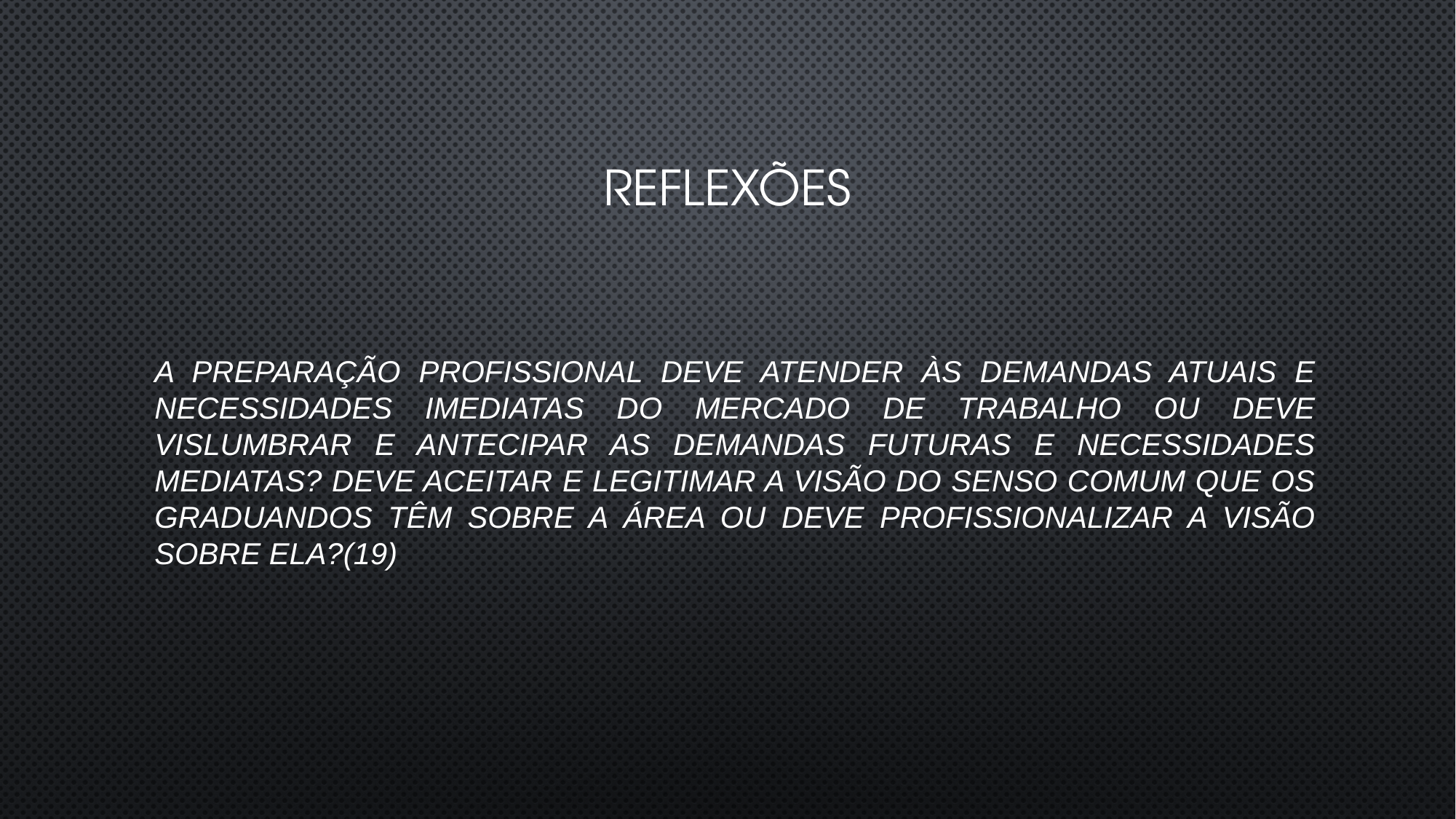

# Reflexões
a preparação profissional deve atender às demandas atuais e necessidades imediatas do mercado de trabalho ou deve vislumbrar e antecipar as demandas futuras e necessidades mediatas? Deve aceitar e legitimar a visão do senso comum que os graduandos têm sobre a área ou deve profissionalizar a visão sobre ela?(19)